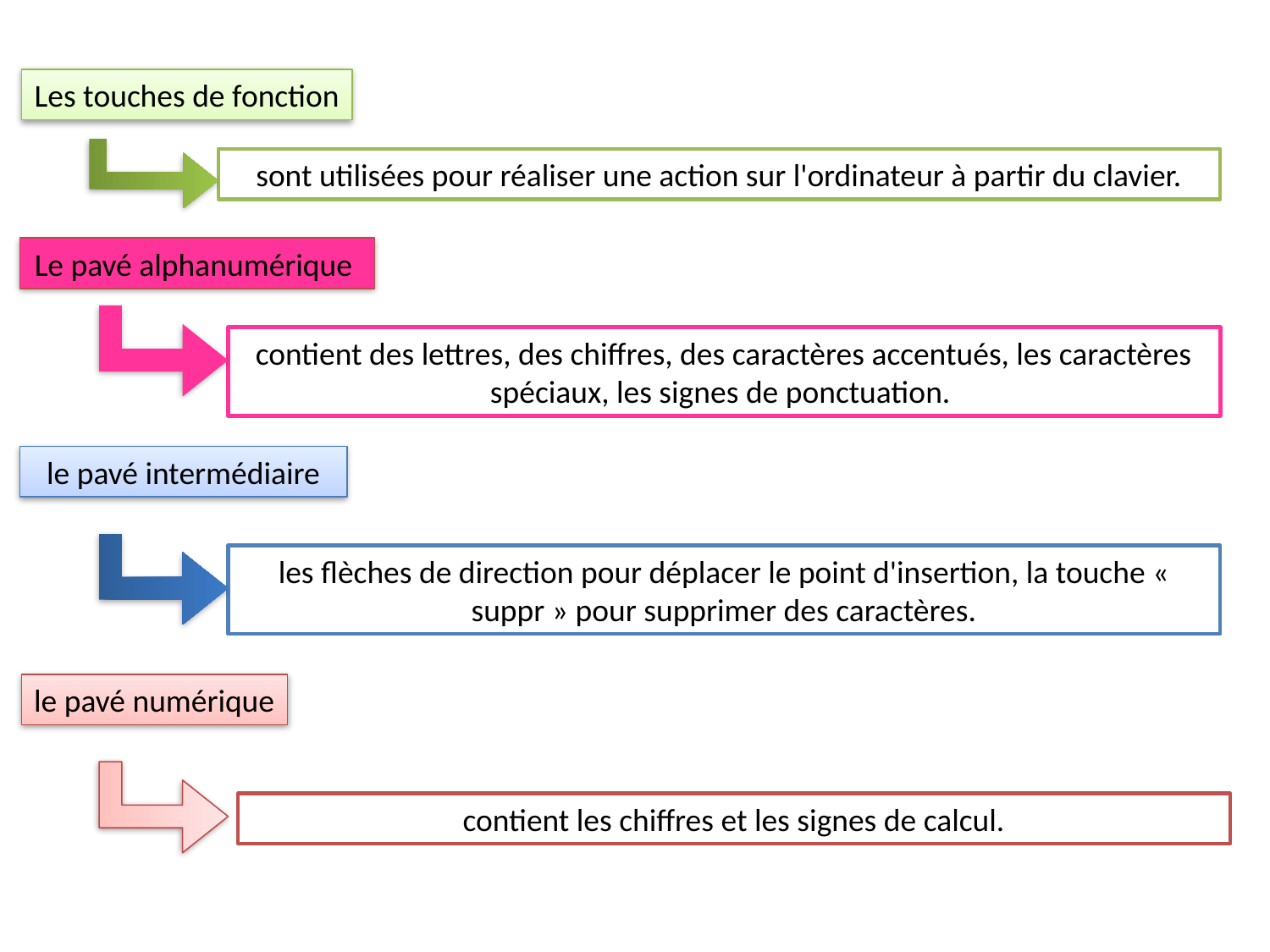

Les touches de fonction

sont utilisées pour réaliser une action sur l'ordinateur à partir du clavier.
Le pavé alphanumérique

contient des lettres, des chiffres, des caractères accentués, les caractères spéciaux, les signes de ponctuation.
le pavé intermédiaire

les flèches de direction pour déplacer le point d'insertion, la touche « suppr » pour supprimer des caractères.
le pavé numérique

contient les chiffres et les signes de calcul.